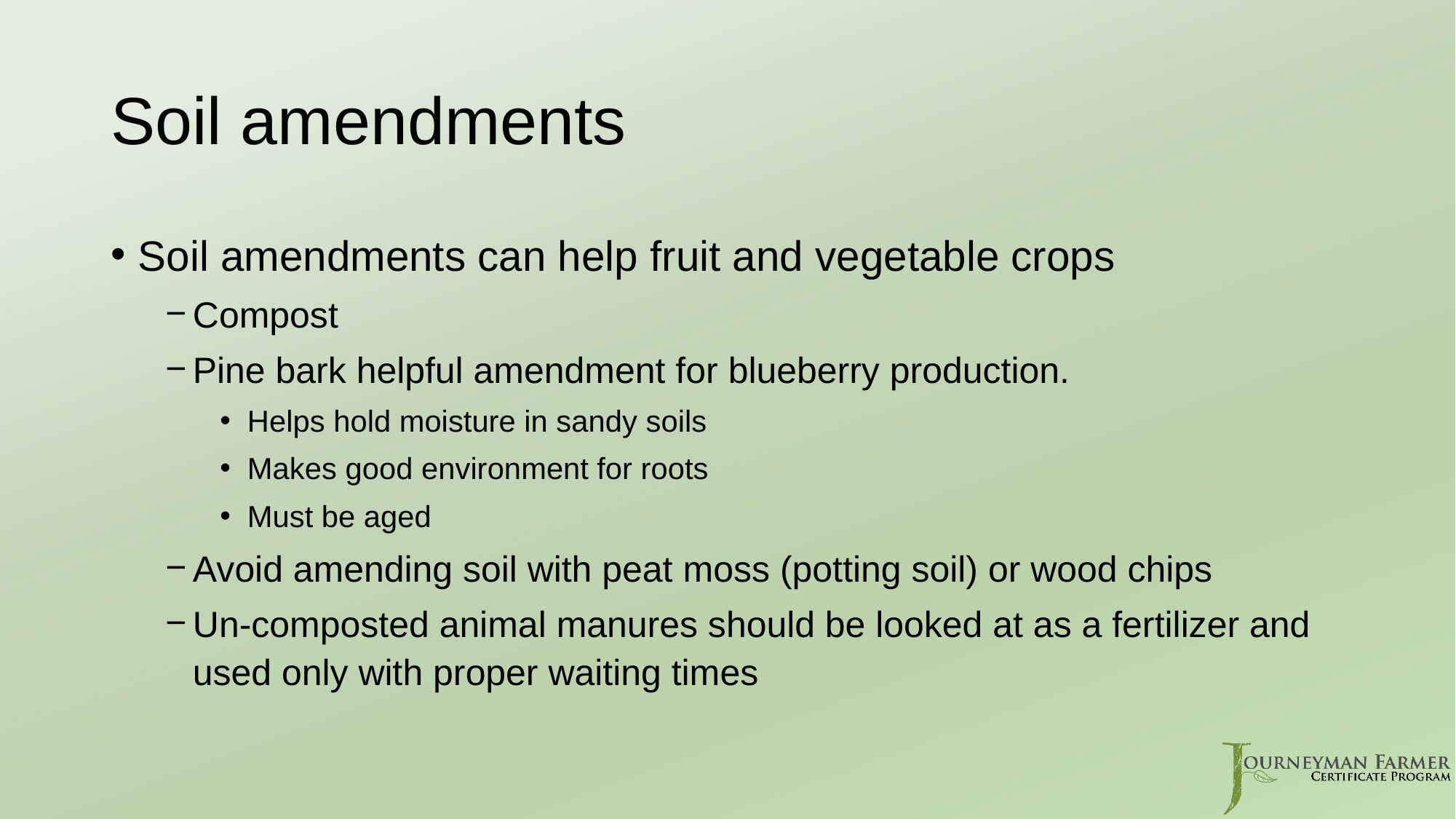

# Soil amendments
Soil amendments can help fruit and vegetable crops
Compost
Pine bark helpful amendment for blueberry production.
Helps hold moisture in sandy soils
Makes good environment for roots
Must be aged
Avoid amending soil with peat moss (potting soil) or wood chips
Un-composted animal manures should be looked at as a fertilizer and used only with proper waiting times